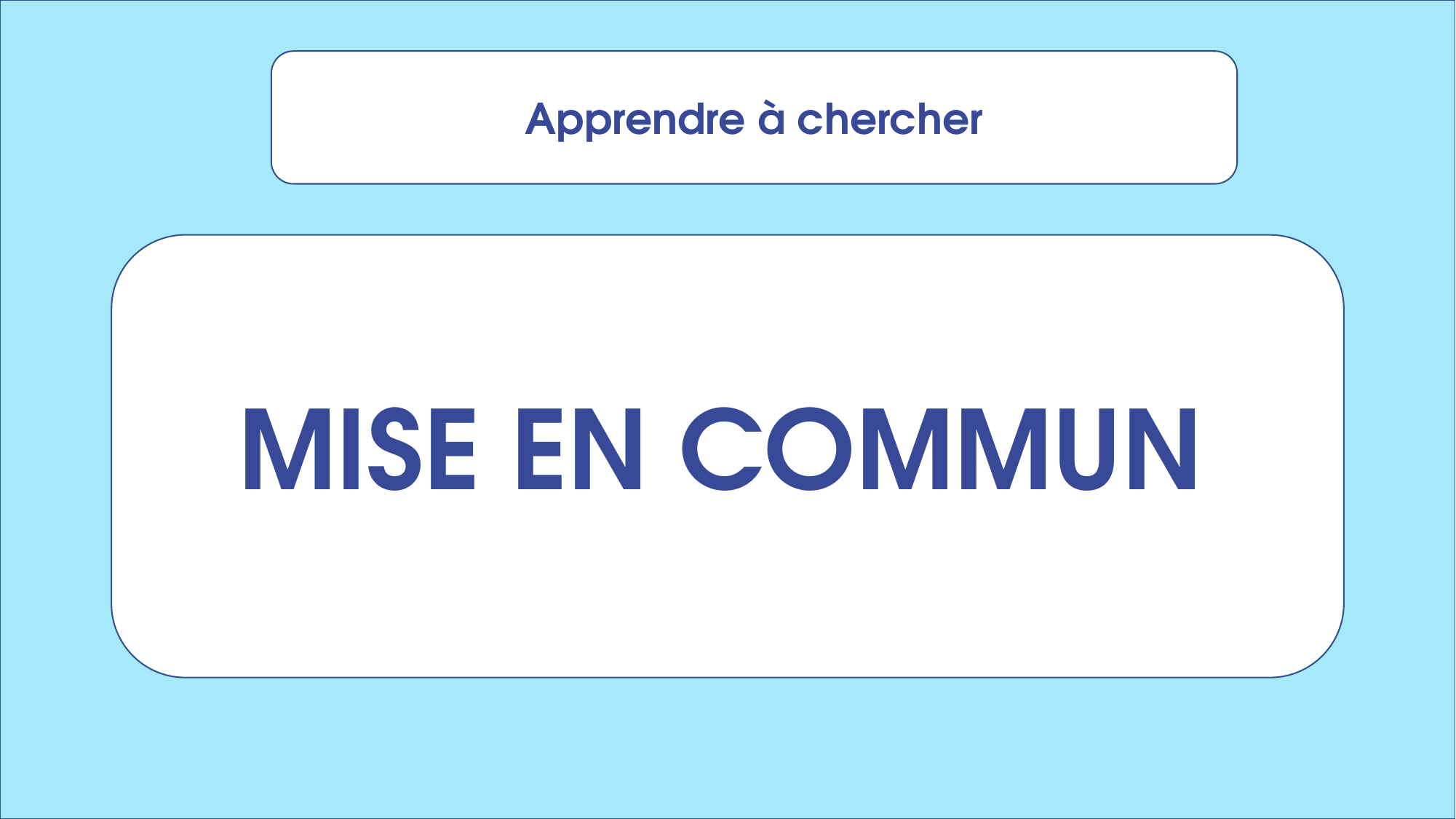

Apprendre à chercher

MISE EN COMMUN
www.maitresseherisson.com